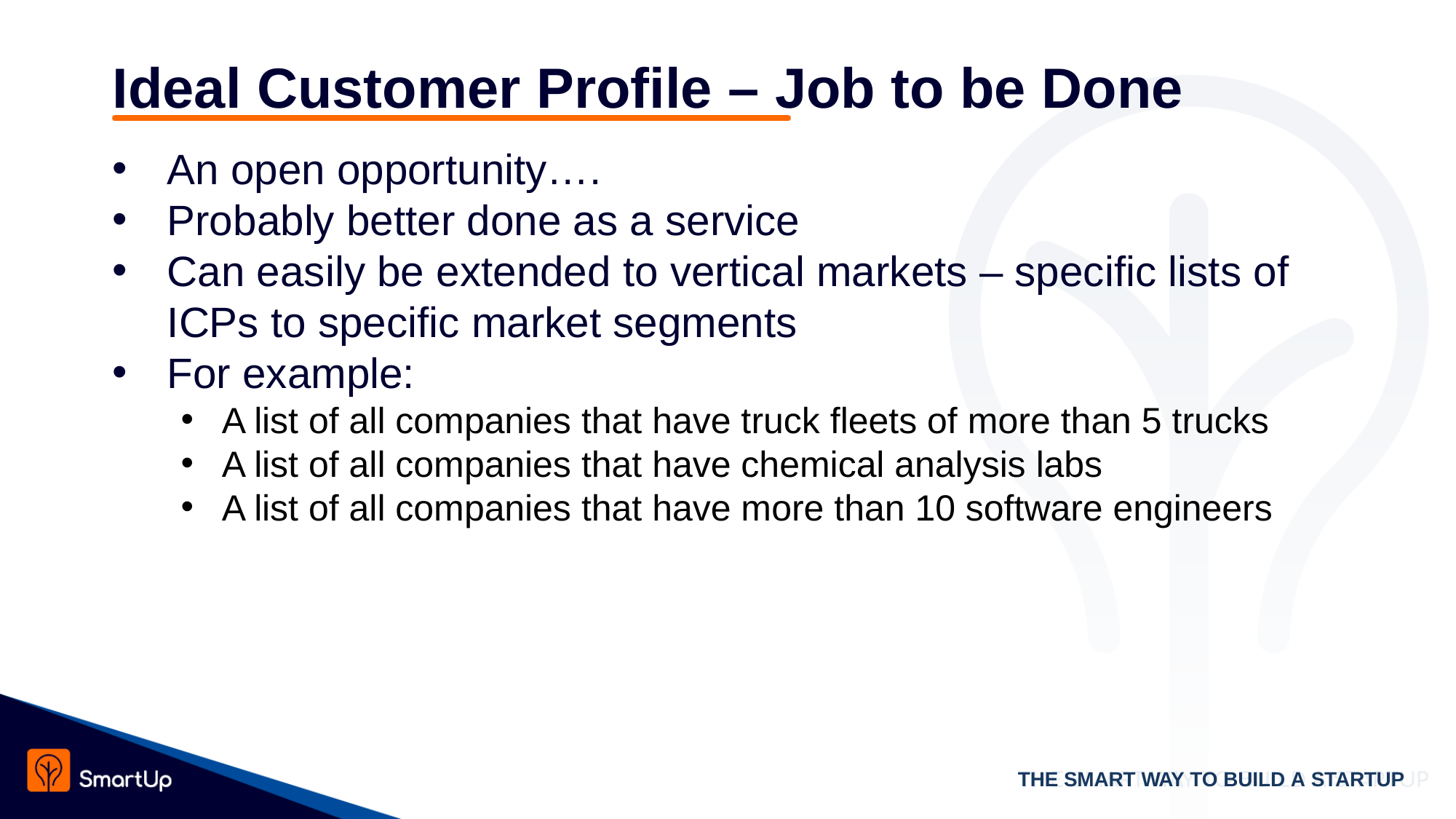

# Ideal Customer Profile – Job to be Done
An open opportunity….
Probably better done as a service
Can easily be extended to vertical markets – specific lists of ICPs to specific market segments
For example:
A list of all companies that have truck fleets of more than 5 trucks
A list of all companies that have chemical analysis labs
A list of all companies that have more than 10 software engineers
THE SMART WAY TO BUILD A STARTUP